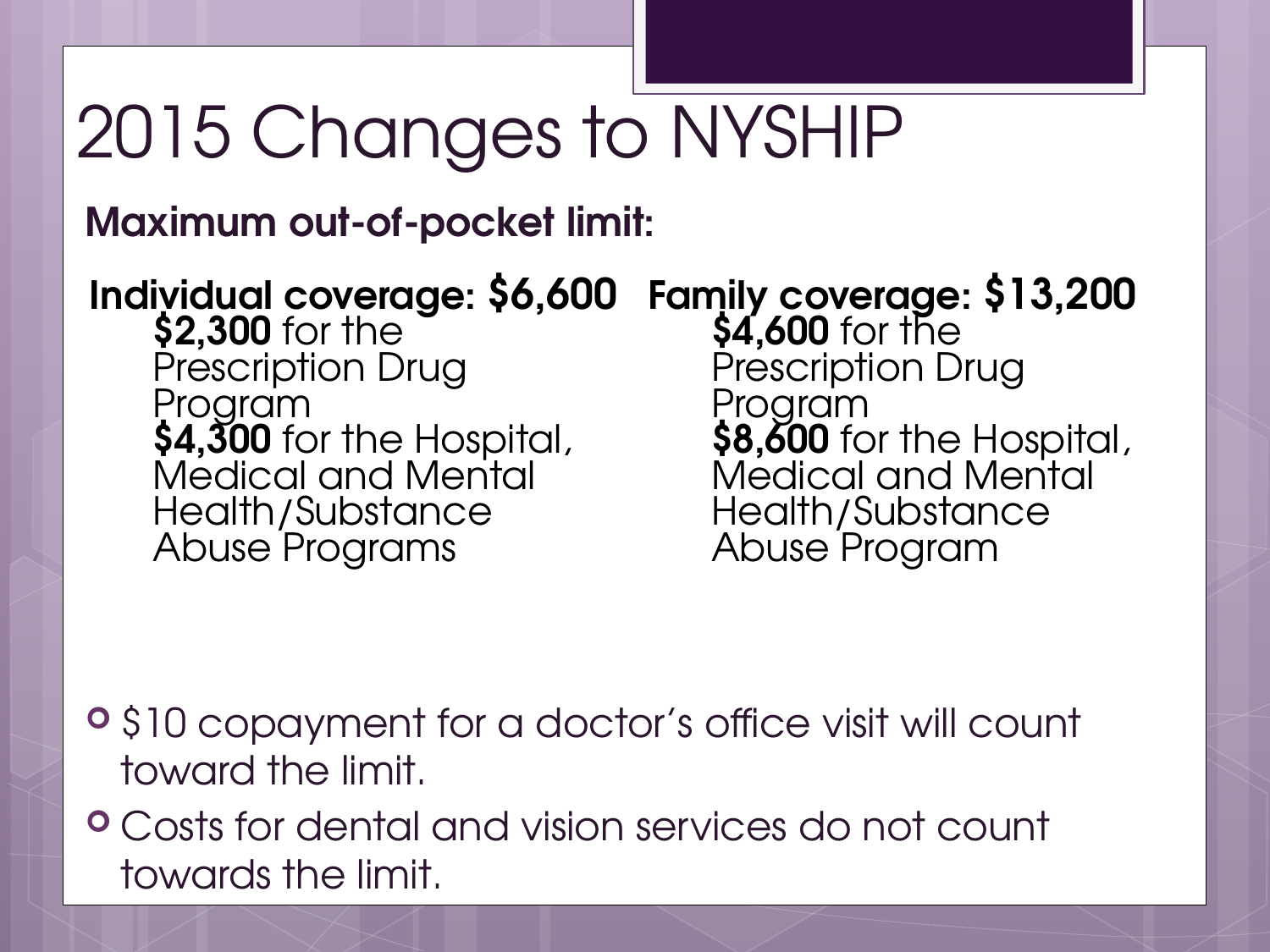

# 2015 Changes to NYSHIP
Maximum out-of-pocket limit:

$10 copayment for a doctor’s office visit will count toward the limit.
Costs for dental and vision services do not count towards the limit.

| Individual coverage: $6,600 $2,300 for the Prescription Drug Program $4,300 for the Hospital, Medical and Mental Health/Substance Abuse Programs | Family coverage: $13,200 $4,600 for the Prescription Drug Program $8,600 for the Hospital, Medical and Mental Health/Substance Abuse Program |
| --- | --- |